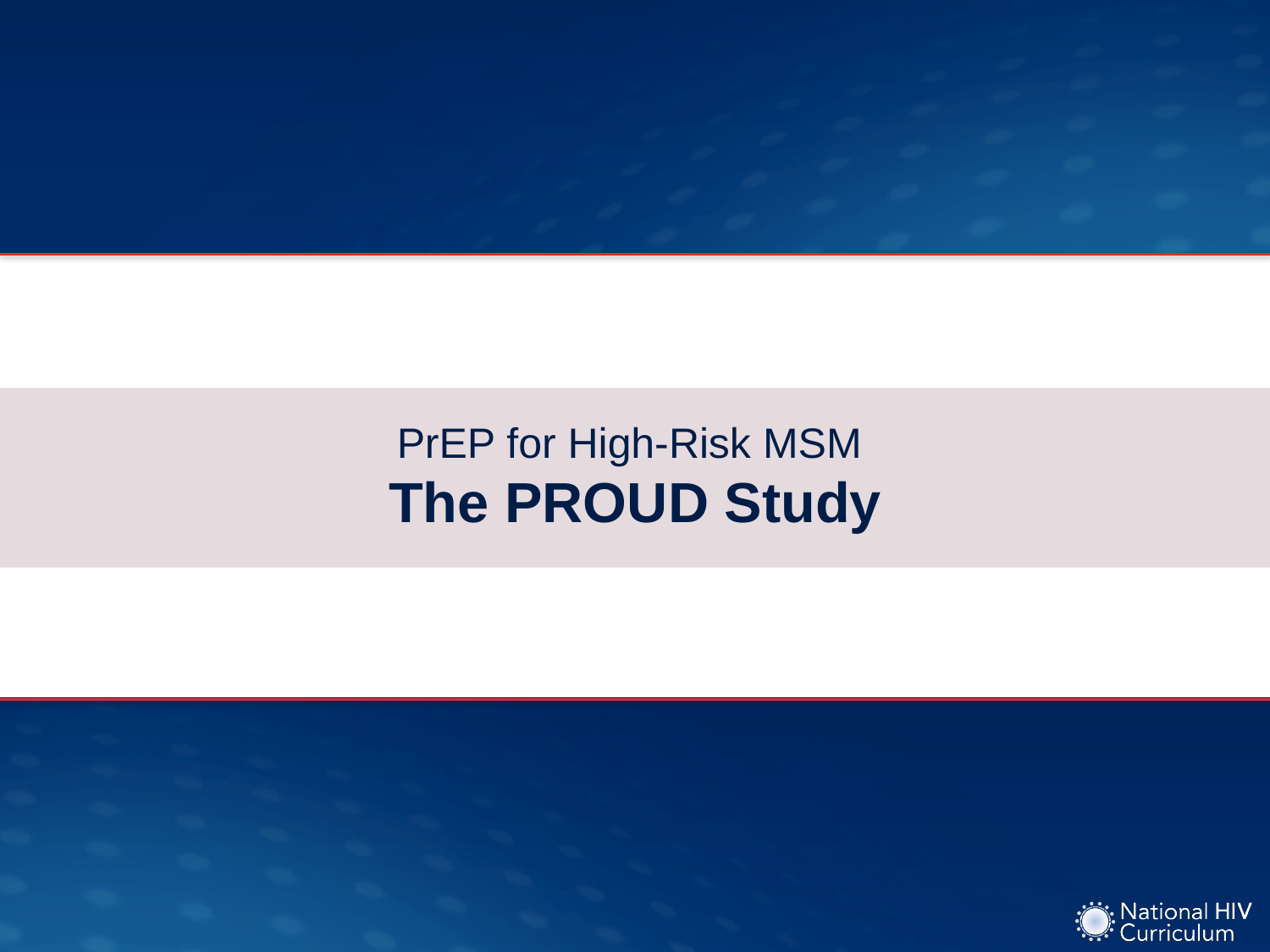

# PrEP for High-Risk MSM The PROUD Study